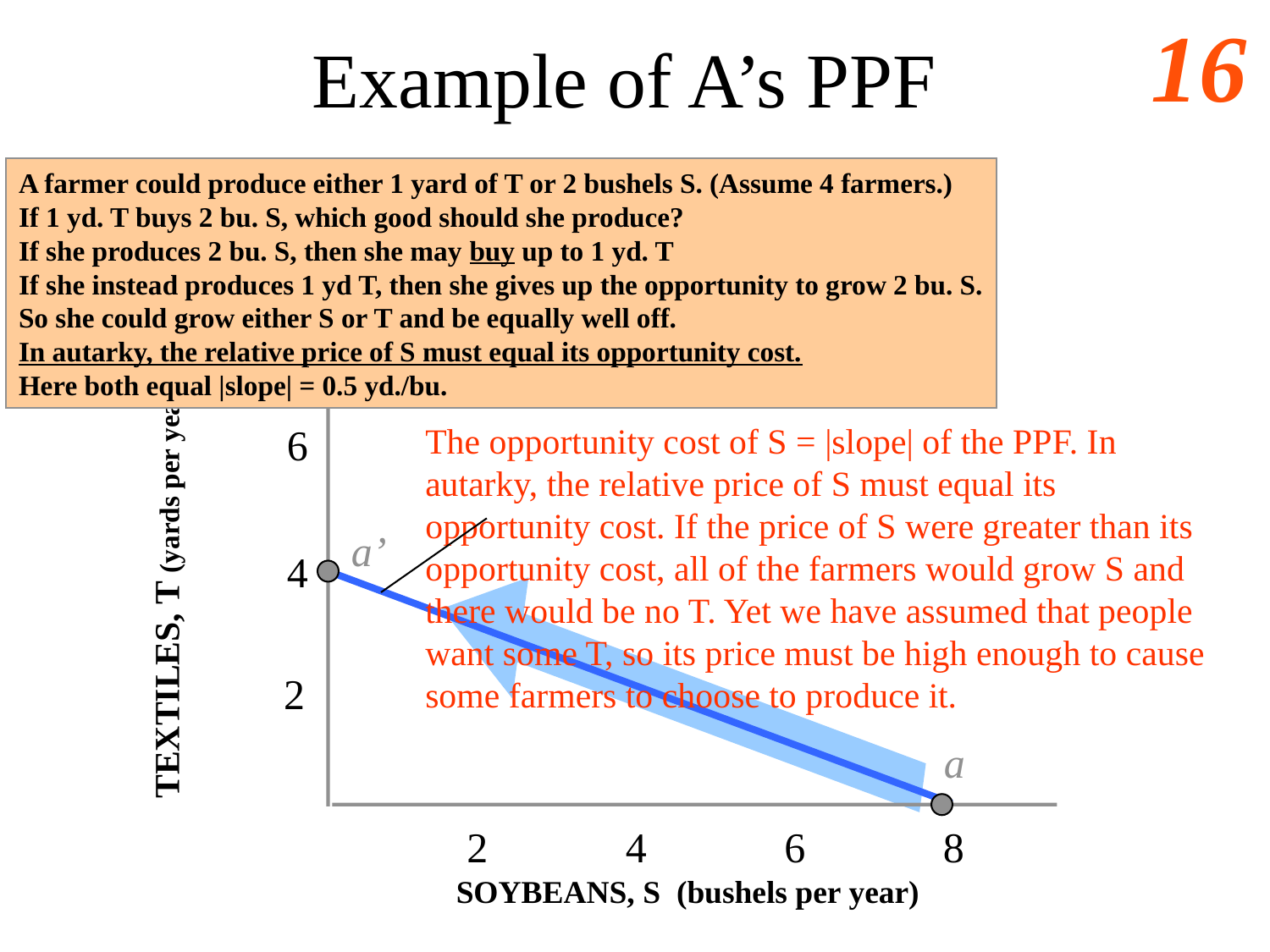

# Example of A’s PPF
10
A farmer could produce either 1 yard of T or 2 bushels S. (Assume 4 farmers.)
If 1 yd. T buys 2 bu. S, which good should she produce?
If she produces 2 bu. S, then she may buy up to 1 yd. T
If she instead produces 1 yd T, then she gives up the opportunity to grow 2 bu. S.
So she could grow either S or T and be equally well off.
In autarky, the relative price of S must equal its opportunity cost.
Here both equal |slope| = 0.5 yd./bu.

8
6
The opportunity cost of S = |slope| of the PPF. In autarky, the relative price of S must equal its opportunity cost. If the price of S were greater than its opportunity cost, all of the farmers would grow S and there would be no T. Yet we have assumed that people want some T, so its price must be high enough to cause some farmers to choose to produce it.
a’

4

TEXTILES, T (yards per year)

2
a

 2             4             6             8
SOYBEANS, S  (bushels per year)